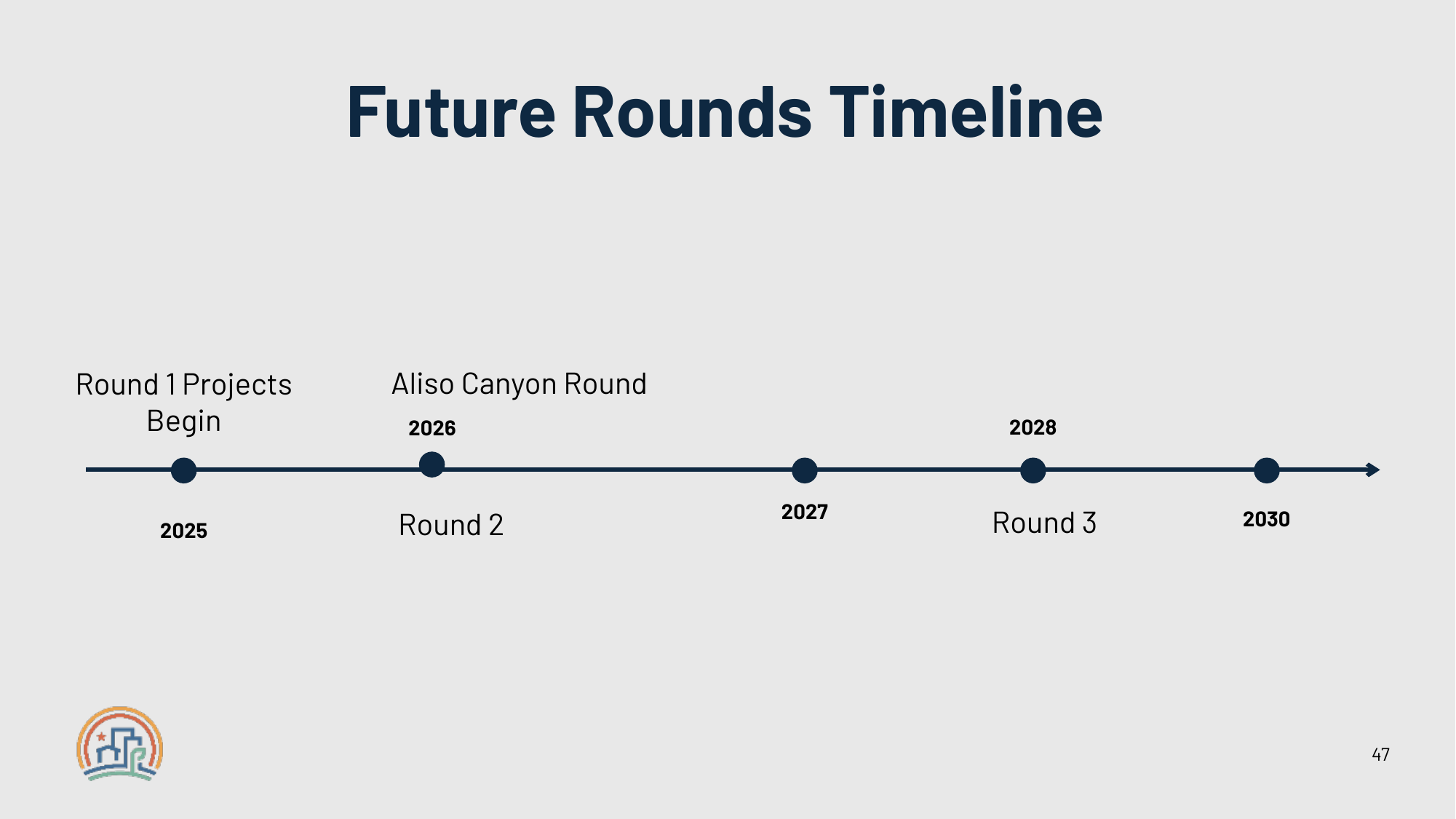

Future Rounds Timeline

Aliso Canyon Round

Round 1 Projects Begin
2028
2026

2027
Round 3
Round 2
2030
2025
47